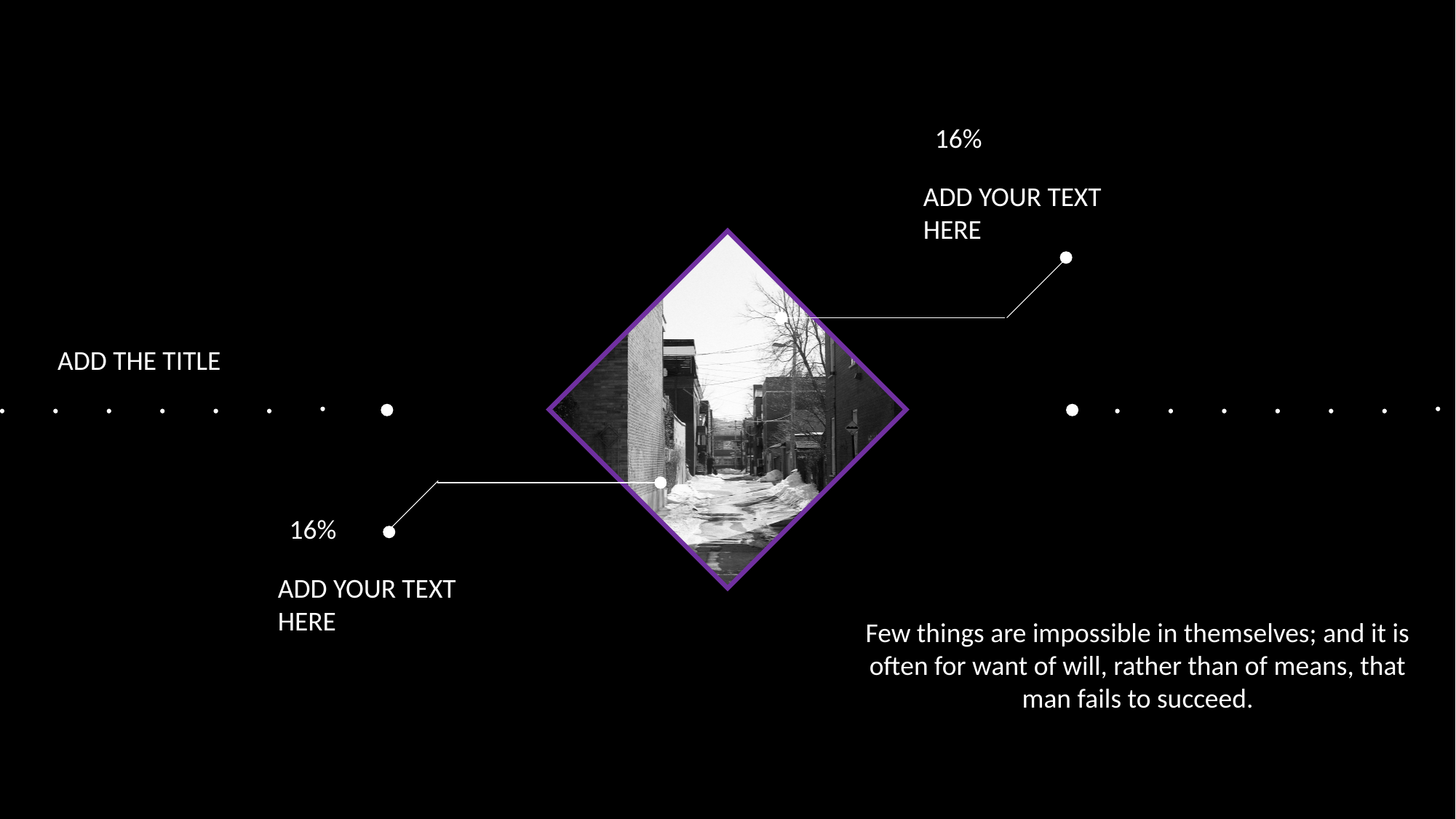

16%
ADD YOUR TEXT HERE

ADD THE TITLE

16%
ADD YOUR TEXT HERE

Few things are impossible in themselves; and it is often for want of will, rather than of means, that man fails to succeed.